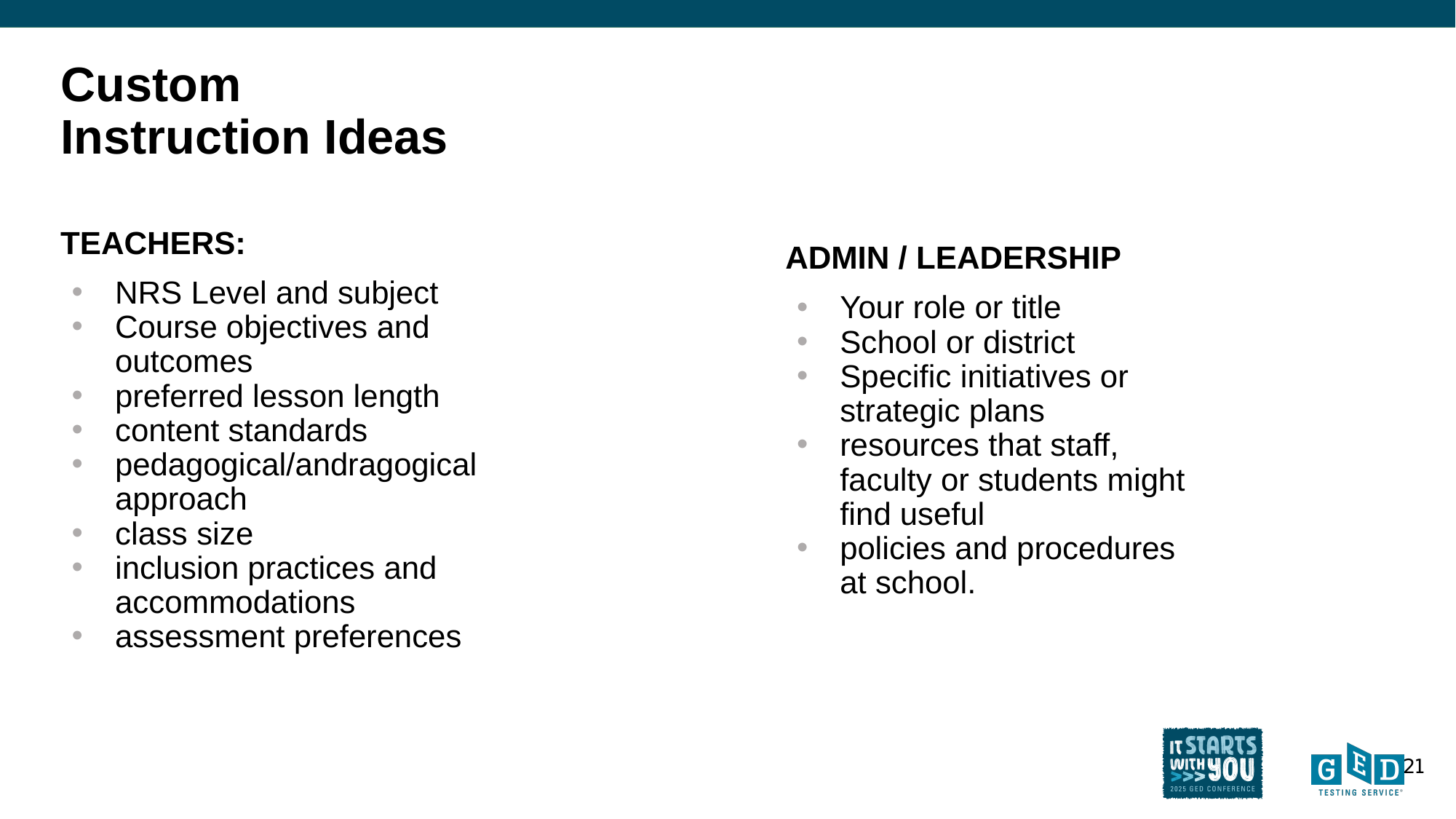

# Custom Instruction Ideas
TEACHERS:
NRS Level and subject
Course objectives and outcomes
preferred lesson length
content standards
pedagogical/andragogical approach
class size
inclusion practices and accommodations
assessment preferences
ADMIN / LEADERSHIP
Your role or title
School or district
Specific initiatives or strategic plans
resources that staff, faculty or students might find useful
policies and procedures at school.
21